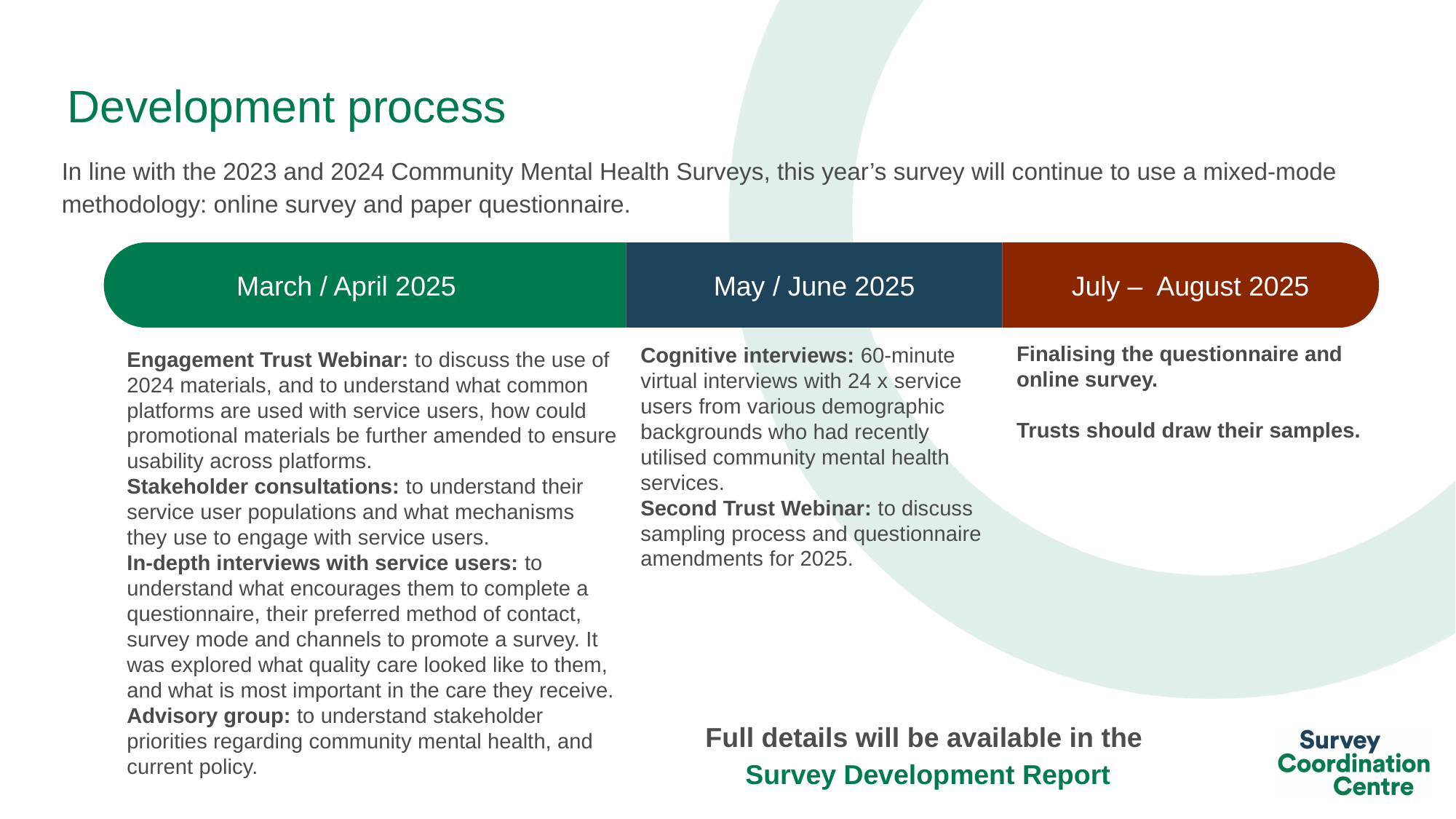

# Development process

In line with the 2023 and 2024 Community Mental Health Surveys, this year’s survey will continue to use a mixed-mode methodology: online survey and paper questionnaire.

July –  August 2025
March / April 2025
May / June 2025
Finalising the questionnaire and online survey.

Trusts should draw their samples.

Cognitive interviews: 60-minute virtual interviews with 24 x service users from various demographic backgrounds who had recently utilised community mental health services.
Second Trust Webinar: to discuss sampling process and questionnaire amendments for 2025.
Engagement Trust Webinar: to discuss the use of 2024 materials, and to understand what common platforms are used with service users, how could promotional materials be further amended to ensure usability across platforms.
Stakeholder consultations: to understand their service user populations and what mechanisms they use to engage with service users.
In-depth interviews with service users: to understand what encourages them to complete a questionnaire, their preferred method of contact, survey mode and channels to promote a survey. It was explored what quality care looked like to them, and what is most important in the care they receive.
Advisory group: to understand stakeholder priorities regarding community mental health, and current policy.

Full details will be available in the Survey Development Report